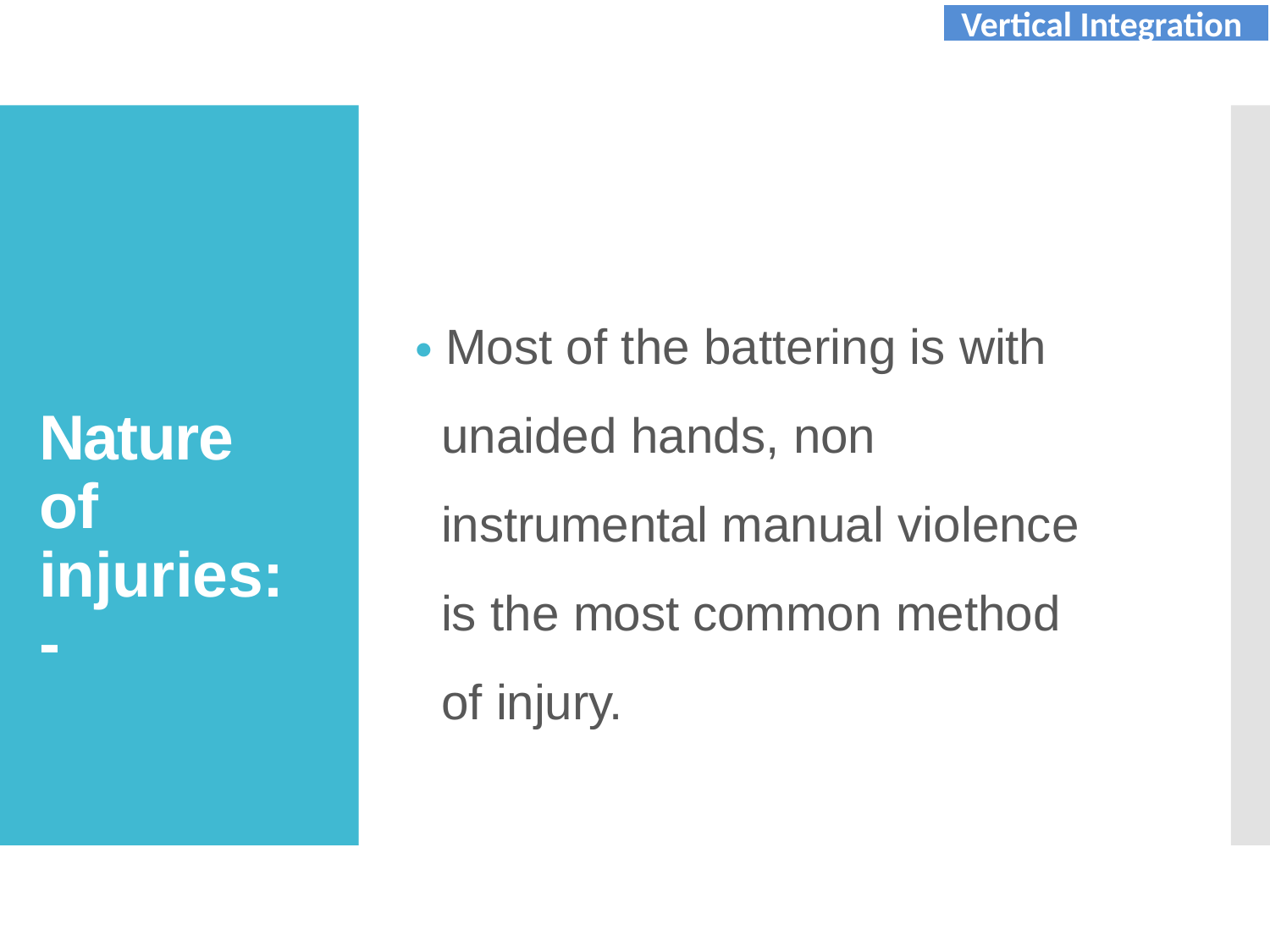

Vertical Integration
Core Concept
# 🞄 Most of the battering is with unaided hands, non instrumental manual violence is the most common method of injury.
Nature of injuries:-